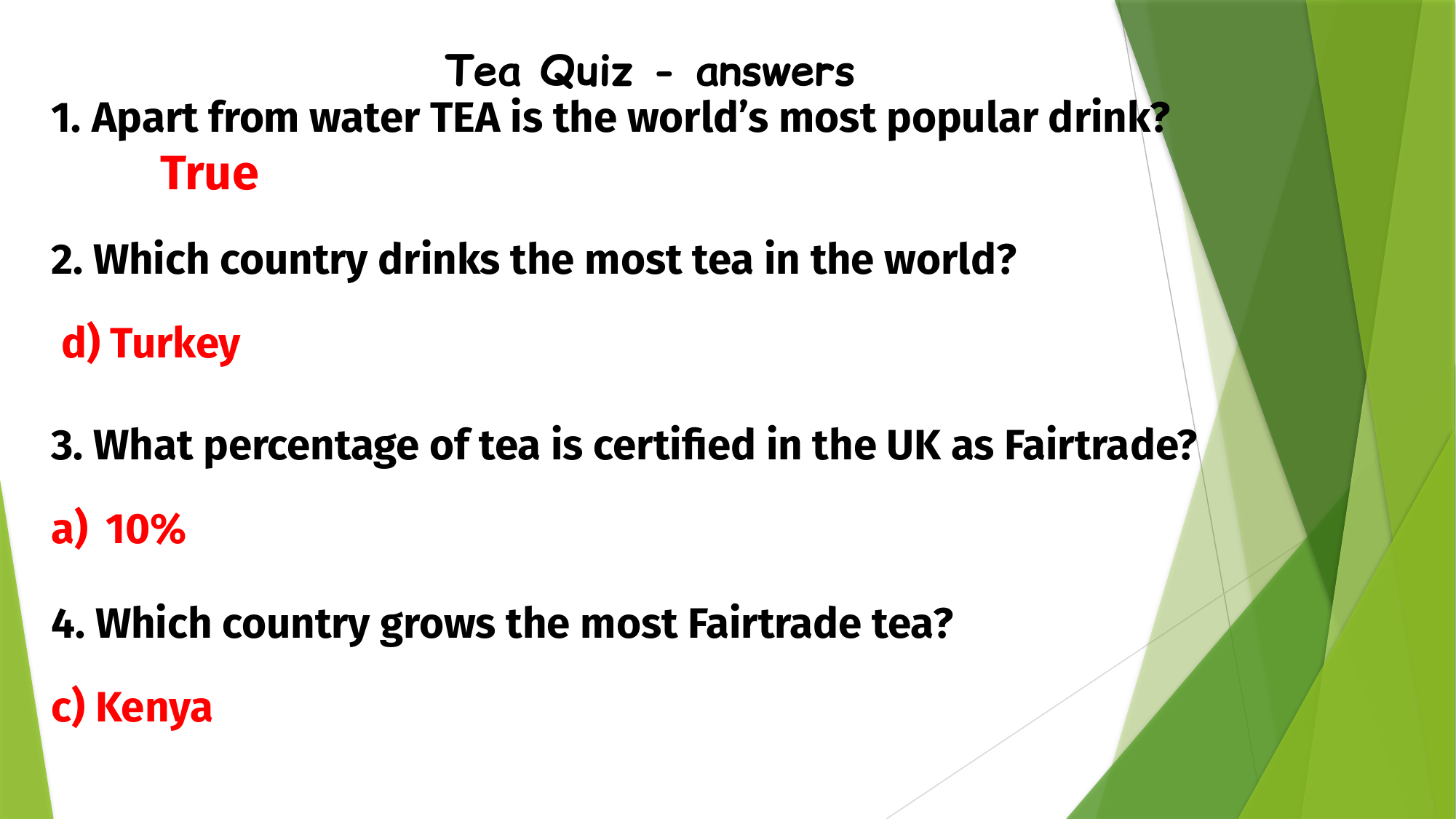

Tea Quiz - answers
Apart from water TEA is the world’s most popular drink?
	True

2. Which country drinks the most tea in the world?

 d) Turkey

3. What percentage of tea is certified in the UK as Fairtrade?

10%

4. Which country grows the most Fairtrade tea?

c) Kenya